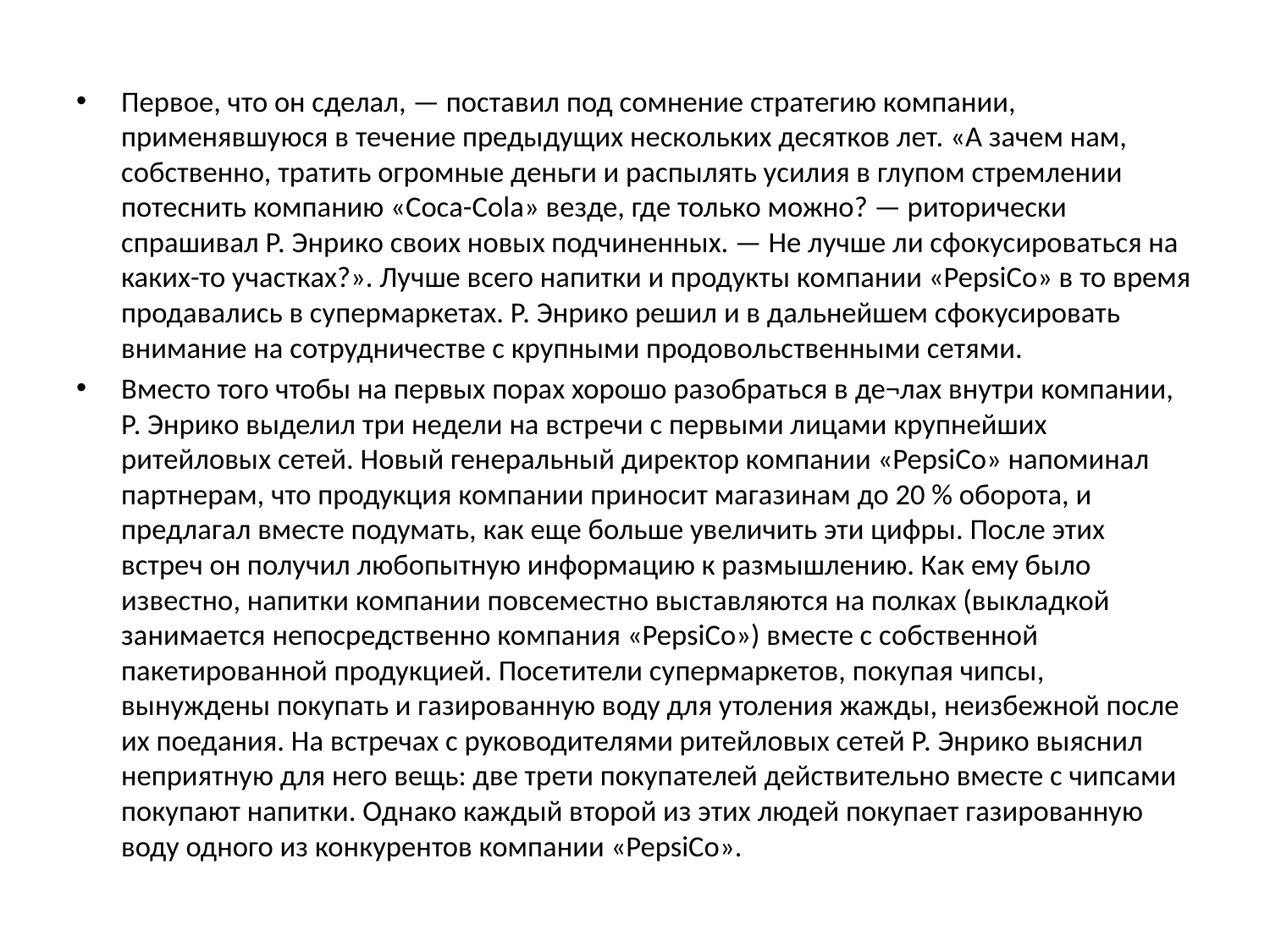

#
Первое, что он сделал, — поставил под сомнение стратегию компании, применявшуюся в течение предыдущих нескольких десятков лет. «А зачем нам, собственно, тратить огромные деньги и распылять усилия в глупом стремлении потеснить компанию «Coca-Cola» везде, где только можно? — риторически спрашивал Р. Энрико своих новых подчиненных. — Не лучше ли сфокусироваться на каких-то участках?». Лучше всего напитки и продукты компании «PepsiCo» в то время продавались в супермаркетах. Р. Энрико решил и в дальнейшем сфокусировать внимание на сотрудничестве с крупными продовольственными сетями.
Вместо того чтобы на первых порах хорошо разобраться в де¬лах внутри компании, Р. Энрико выделил три недели на встречи с первыми лицами крупнейших ритейловых сетей. Новый генеральный директор компании «PepsiCo» напоминал партнерам, что продукция компании приносит магазинам до 20 % оборота, и предлагал вместе подумать, как еще больше увеличить эти цифры. После этих встреч он получил любопытную информацию к размышлению. Как ему было известно, напитки компании повсеместно выставляются на полках (выкладкой занимается непосредственно компания «PepsiCo») вместе с собственной пакетированной продукцией. Посетители супермаркетов, покупая чипсы, вынуждены покупать и газированную воду для утоления жажды, неизбежной после их поедания. На встречах с руководителями ритейловых сетей Р. Энрико выяснил неприятную для него вещь: две трети покупателей действительно вместе с чипсами покупают напитки. Однако каждый второй из этих людей покупает газированную воду одного из конкурентов компании «PepsiCo».